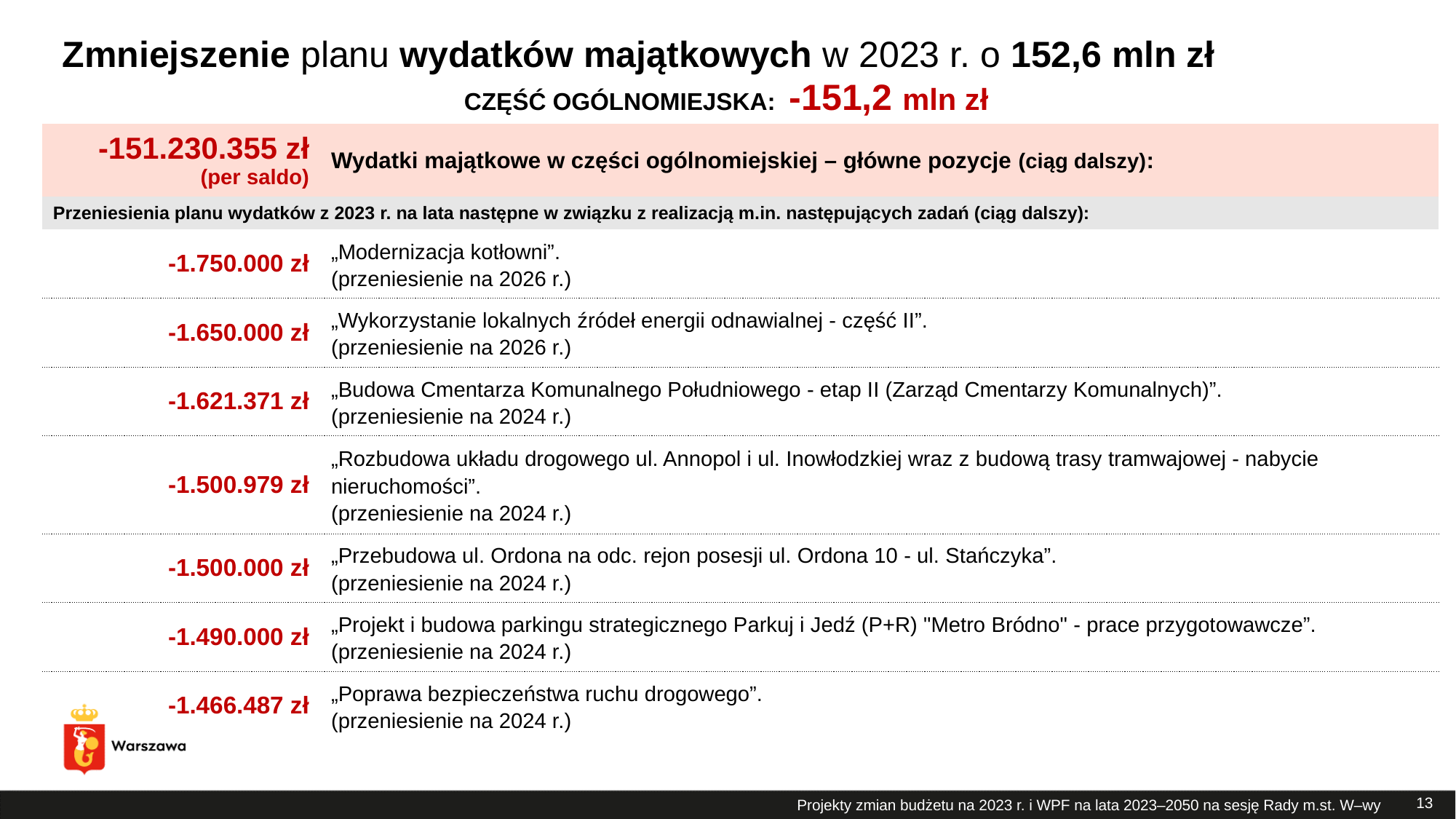

# Zmniejszenie planu wydatków majątkowych w 2023 r. o 152,6 mln zł
CZĘŚĆ OGÓLNOMIEJSKA:  -151,2 mln zł
| -151.230.355 zł (per saldo) | Wydatki majątkowe w części ogólnomiejskiej – główne pozycje (ciąg dalszy): |
| --- | --- |
| Przeniesienia planu wydatków z 2023 r. na lata następne w związku z realizacją m.in. następujących zadań (ciąg dalszy): |  |
| -1.750.000 zł | „Modernizacja kotłowni”. (przeniesienie na 2026 r.) |
| -1.650.000 zł | „Wykorzystanie lokalnych źródeł energii odnawialnej - część II”. (przeniesienie na 2026 r.) |
| -1.621.371 zł | „Budowa Cmentarza Komunalnego Południowego - etap II (Zarząd Cmentarzy Komunalnych)”. (przeniesienie na 2024 r.) |
| -1.500.979 zł | „Rozbudowa układu drogowego ul. Annopol i ul. Inowłodzkiej wraz z budową trasy tramwajowej - nabycie nieruchomości”. (przeniesienie na 2024 r.) |
| -1.500.000 zł | „Przebudowa ul. Ordona na odc. rejon posesji ul. Ordona 10 - ul. Stańczyka”. (przeniesienie na 2024 r.) |
| -1.490.000 zł | „Projekt i budowa parkingu strategicznego Parkuj i Jedź (P+R) "Metro Bródno" - prace przygotowawcze”. (przeniesienie na 2024 r.) |
| -1.466.487 zł | „Poprawa bezpieczeństwa ruchu drogowego”. (przeniesienie na 2024 r.) |
13
Projekty zmian budżetu na 2023 r. i WPF na lata 2023–2050 na sesję Rady m.st. W–wy